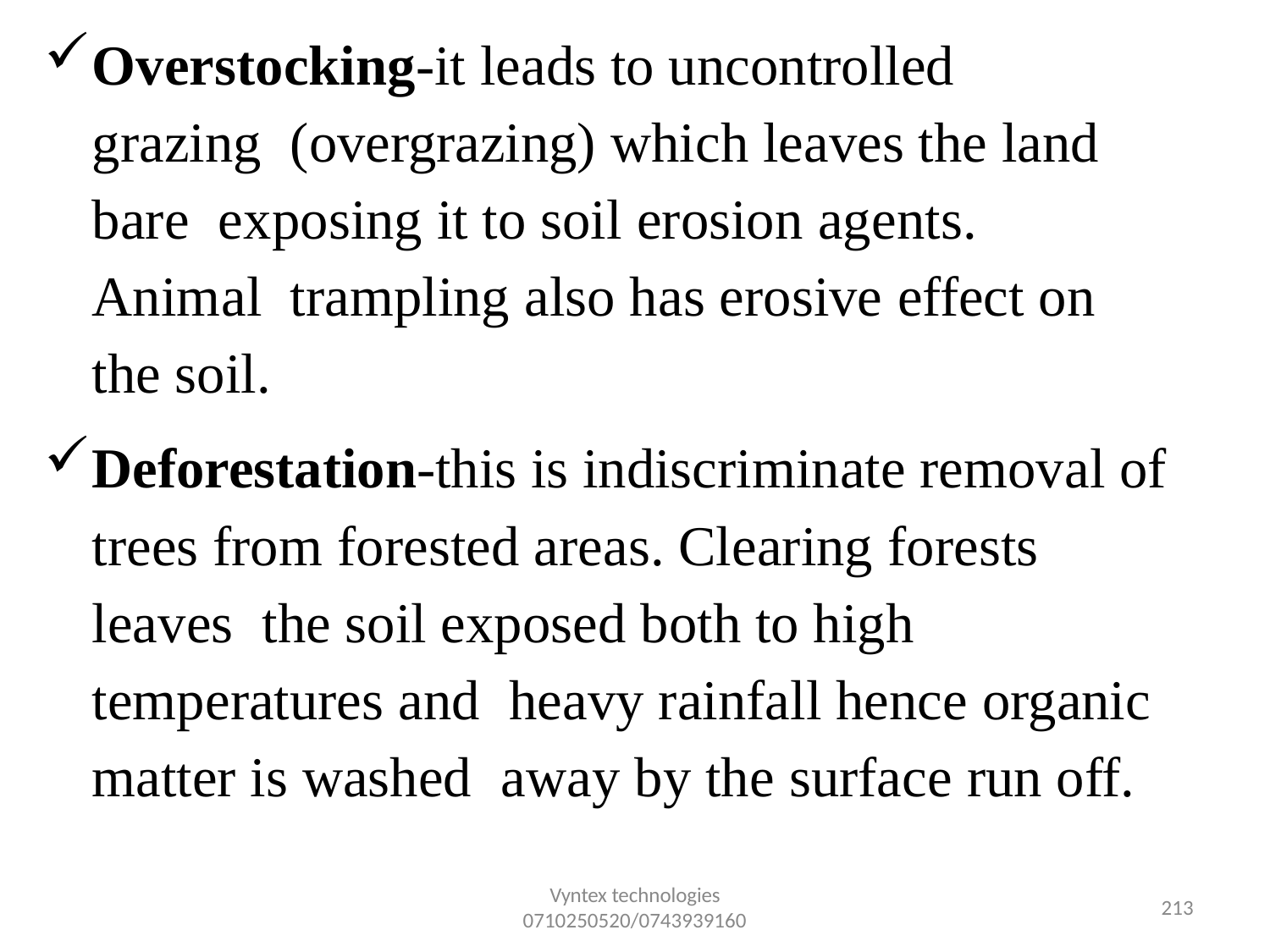

Overstocking-it leads to uncontrolled grazing  (overgrazing) which leaves the land bare  exposing it to soil erosion agents. Animal  trampling also has erosive effect on the soil.
Deforestation-this is indiscriminate removal of  trees from forested areas. Clearing forests leaves  the soil exposed both to high temperatures and  heavy rainfall hence organic matter is washed  away by the surface run off.
Vyntex technologies
0710250520/0743939160
213